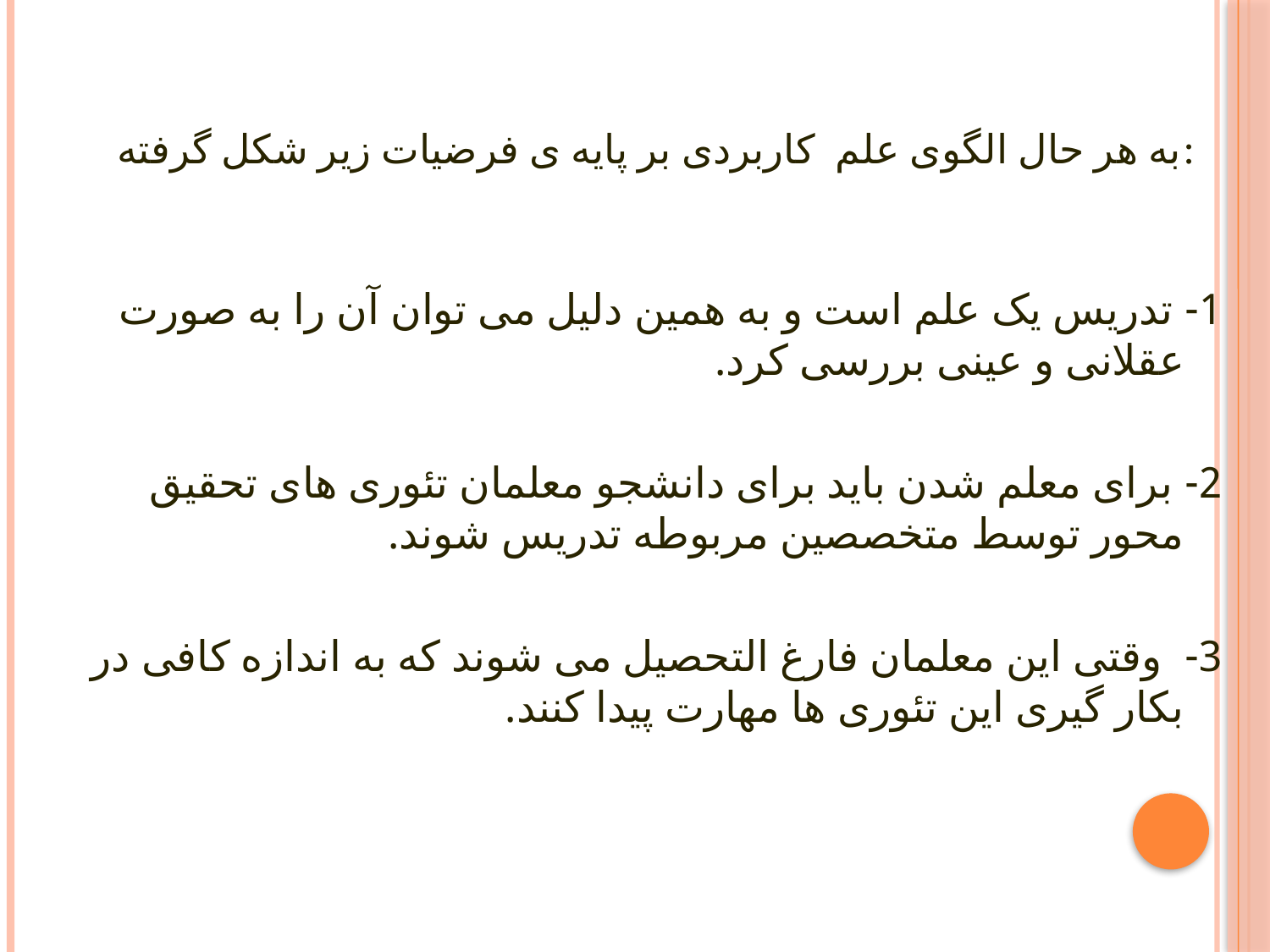

# به هر حال الگوی علم  کاربردی بر پایه ی فرضیات زیر شکل گرفته:
1- تدریس یک علم است و به همین دلیل می توان آن را به صورت عقلانی و عینی بررسی کرد.

2- برای معلم شدن باید برای دانشجو معلمان تئوری های تحقیق محور توسط متخصصین مربوطه تدریس شوند.

3-  وقتی این معلمان فارغ التحصیل می شوند که به اندازه کافی در بکار گیری این تئوری ها مهارت پیدا کنند.